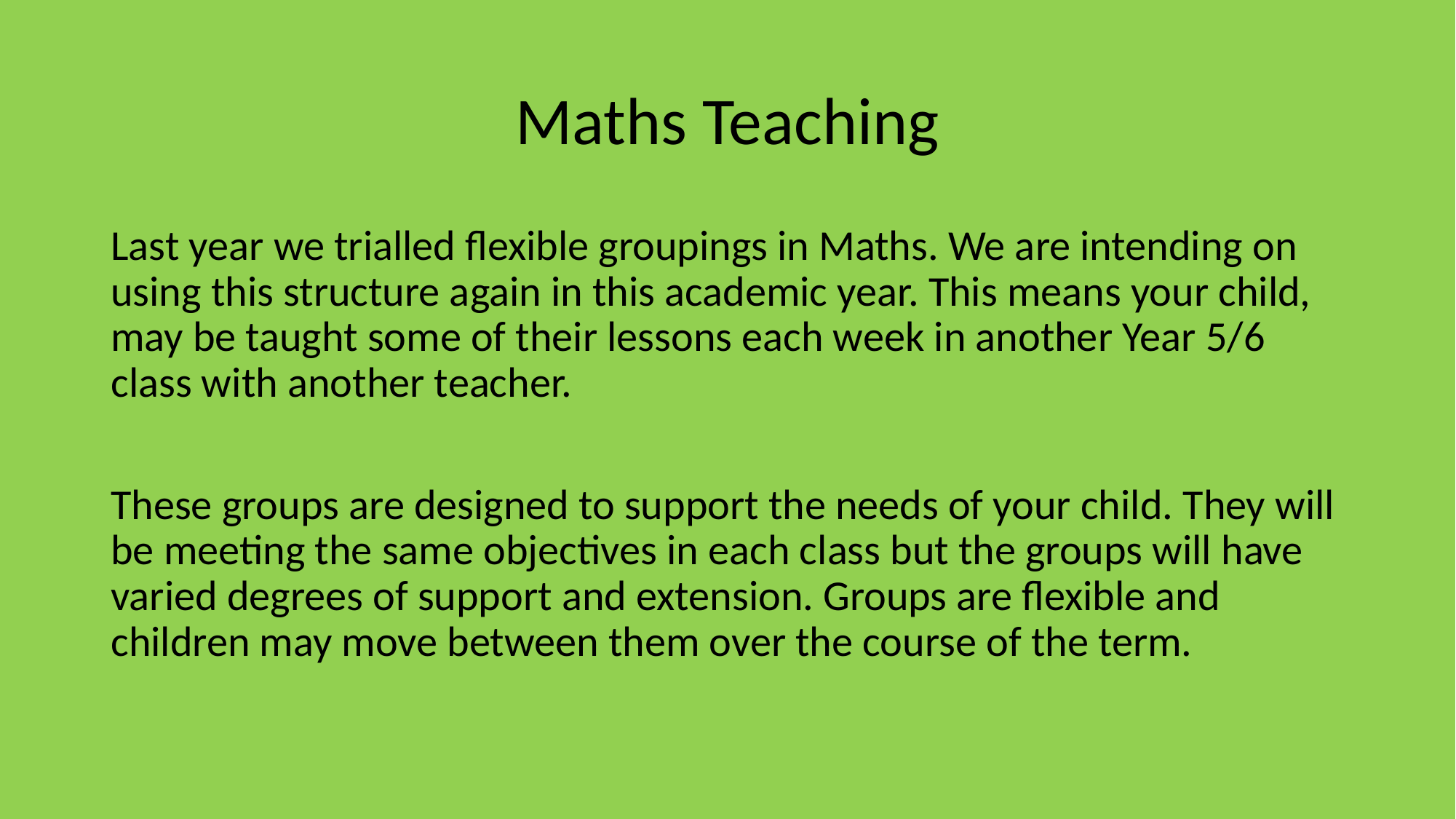

# Maths Teaching
Last year we trialled flexible groupings in Maths. We are intending on using this structure again in this academic year. This means your child, may be taught some of their lessons each week in another Year 5/6 class with another teacher.

These groups are designed to support the needs of your child. They will be meeting the same objectives in each class but the groups will have varied degrees of support and extension. Groups are flexible and children may move between them over the course of the term.